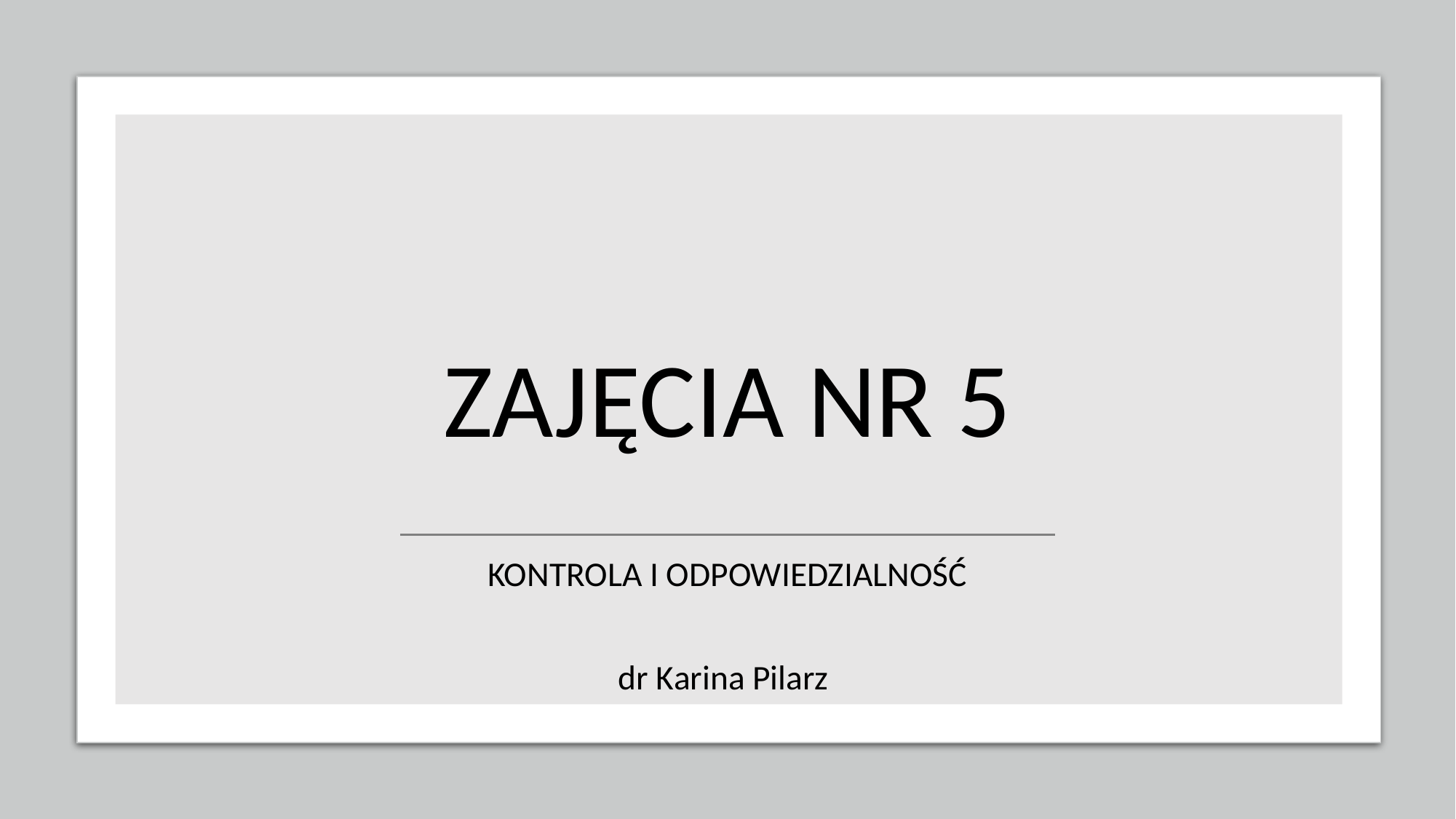

# ZAJĘCIA NR 5
KONTROLA I ODPOWIEDZIALNOŚĆ

dr Karina Pilarz